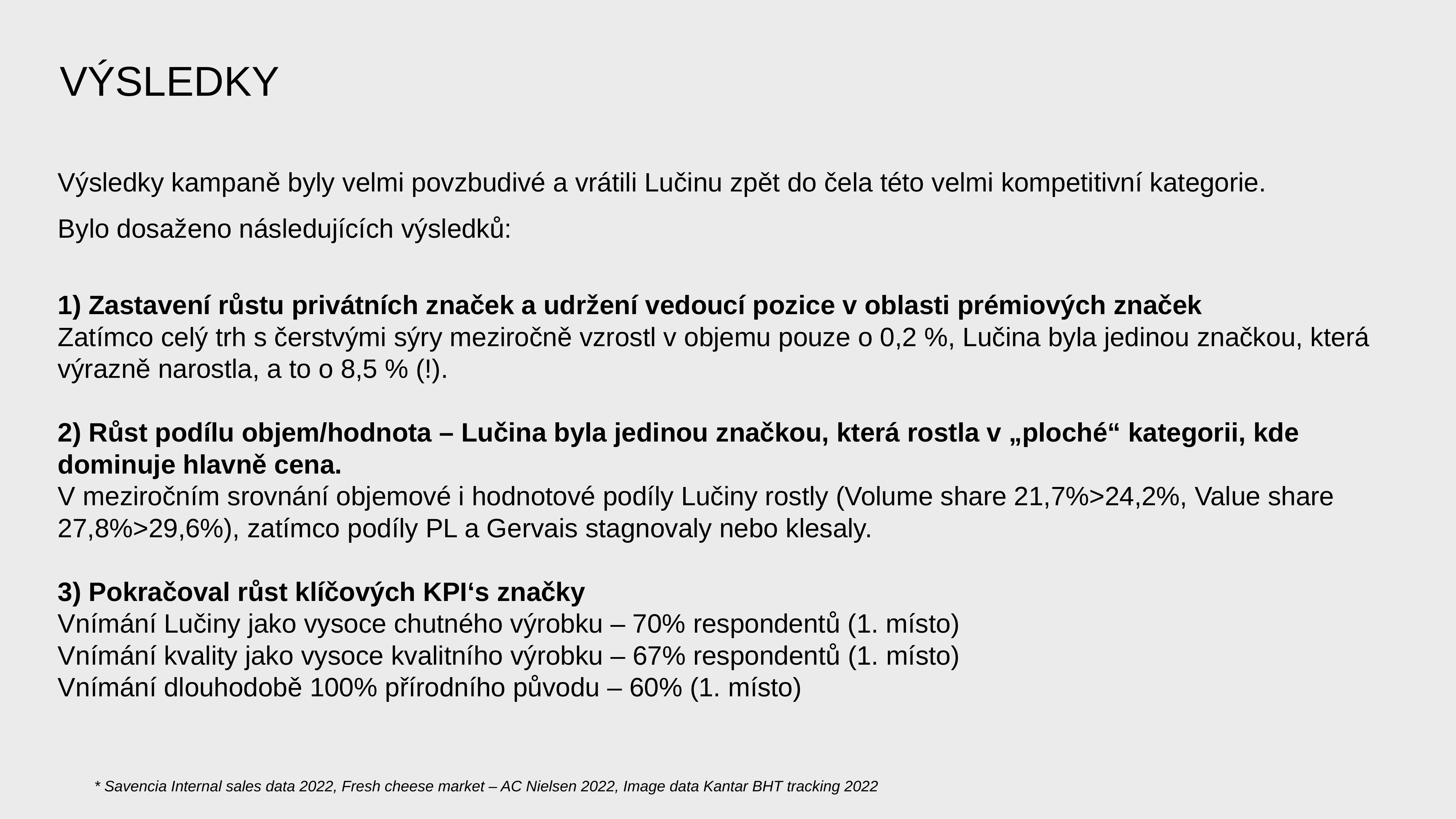

VÝSLEDKY

Výsledky kampaně byly velmi povzbudivé a vrátili Lučinu zpět do čela této velmi kompetitivní kategorie.
Bylo dosaženo následujících výsledků:

Zastavení růstu privátních značek a udržení vedoucí pozice v oblasti prémiových značek
Zatímco celý trh s čerstvými sýry meziročně vzrostl v objemu pouze o 0,2 %, Lučina byla jedinou značkou, která výrazně narostla, a to o 8,5 % (!).

2) Růst podílu objem/hodnota – Lučina byla jedinou značkou, která rostla v „ploché“ kategorii, kde dominuje hlavně cena.
V meziročním srovnání objemové i hodnotové podíly Lučiny rostly (Volume share 21,7%>24,2%, Value share 27,8%>29,6%), zatímco podíly PL a Gervais stagnovaly nebo klesaly.

3) Pokračoval růst klíčových KPI‘s značky
Vnímání Lučiny jako vysoce chutného výrobku – 70% respondentů (1. místo)
Vnímání kvality jako vysoce kvalitního výrobku – 67% respondentů (1. místo)
Vnímání dlouhodobě 100% přírodního původu – 60% (1. místo)

* Savencia Internal sales data 2022, Fresh cheese market – AC Nielsen 2022, Image data Kantar BHT tracking 2022